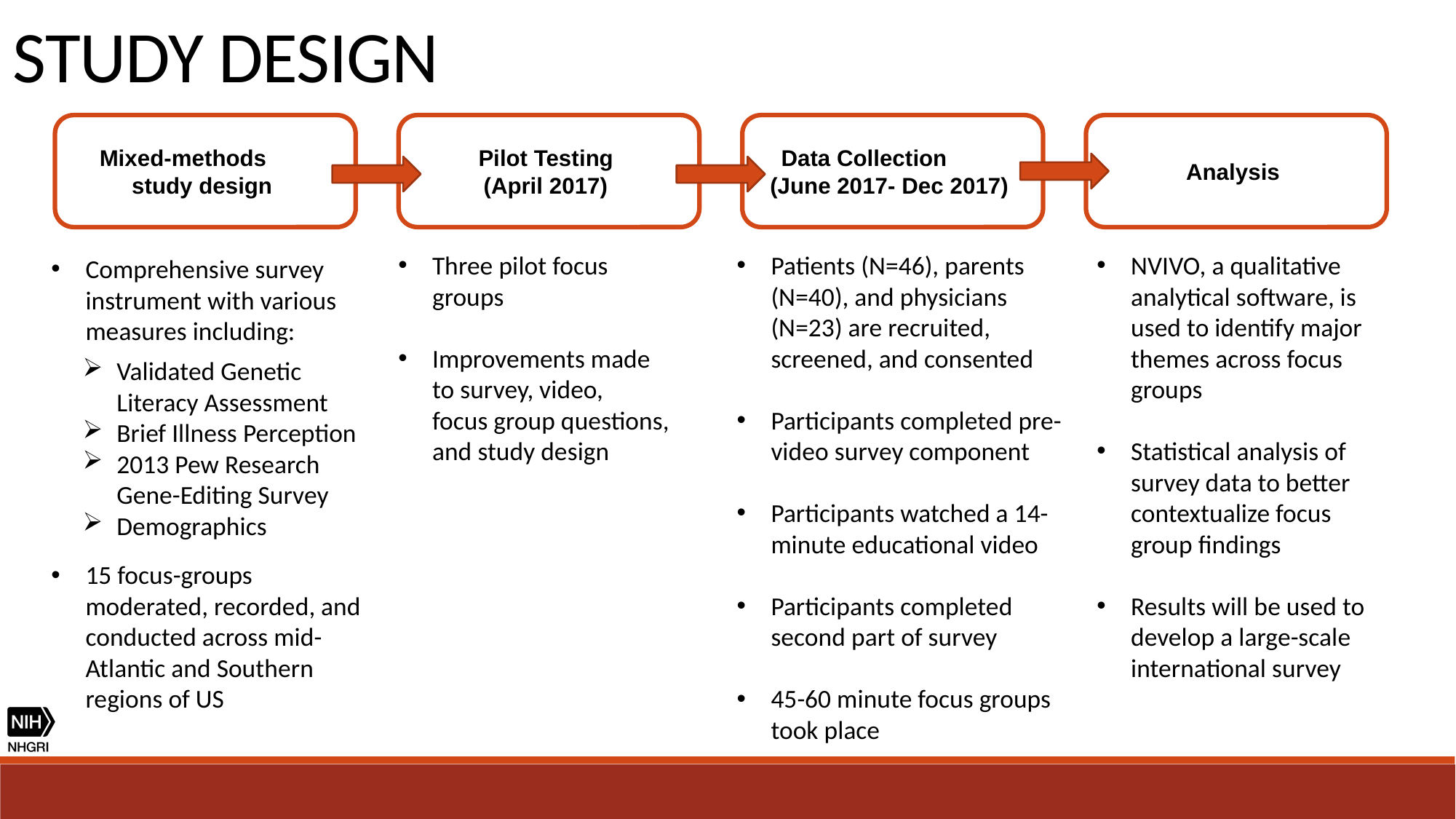

STUDY DESIGN
Mixed-methods        study design
Pilot Testing
(April 2017)
Data Collection          (June 2017- Dec 2017)
Analysis

Three pilot focus groups

Improvements made to survey, video,     focus group questions, and study design
Patients (N=46), parents (N=40), and physicians (N=23) are recruited, screened, and consented

Participants completed pre-video survey component

Participants watched a 14- minute educational video

Participants completed second part of survey

45-60 minute focus groups took place
NVIVO, a qualitative analytical software, is used to identify major themes across focus groups

Statistical analysis of survey data to better contextualize focus group findings

Results will be used to develop a large-scale international survey

Comprehensive survey instrument with various measures including:
Validated Genetic          Literacy Assessment
Brief Illness Perception
2013 Pew Research     Gene-Editing Survey
Demographics
15 focus-groups moderated, recorded, and conducted across mid-Atlantic and Southern regions of US